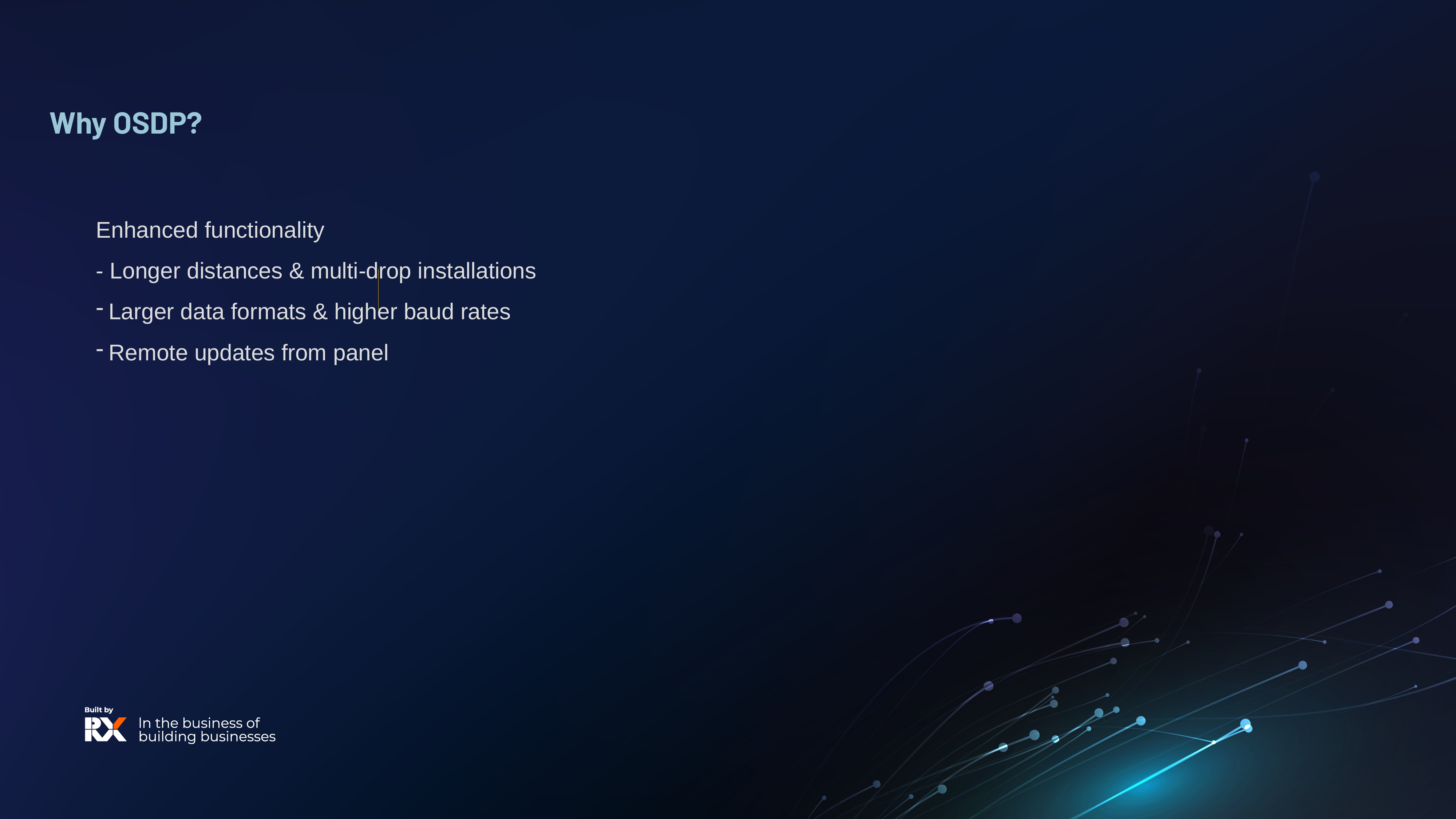

# Why OSDP?
Enhanced functionality
- Longer distances & multi-drop installations
Larger data formats & higher baud rates
Remote updates from panel